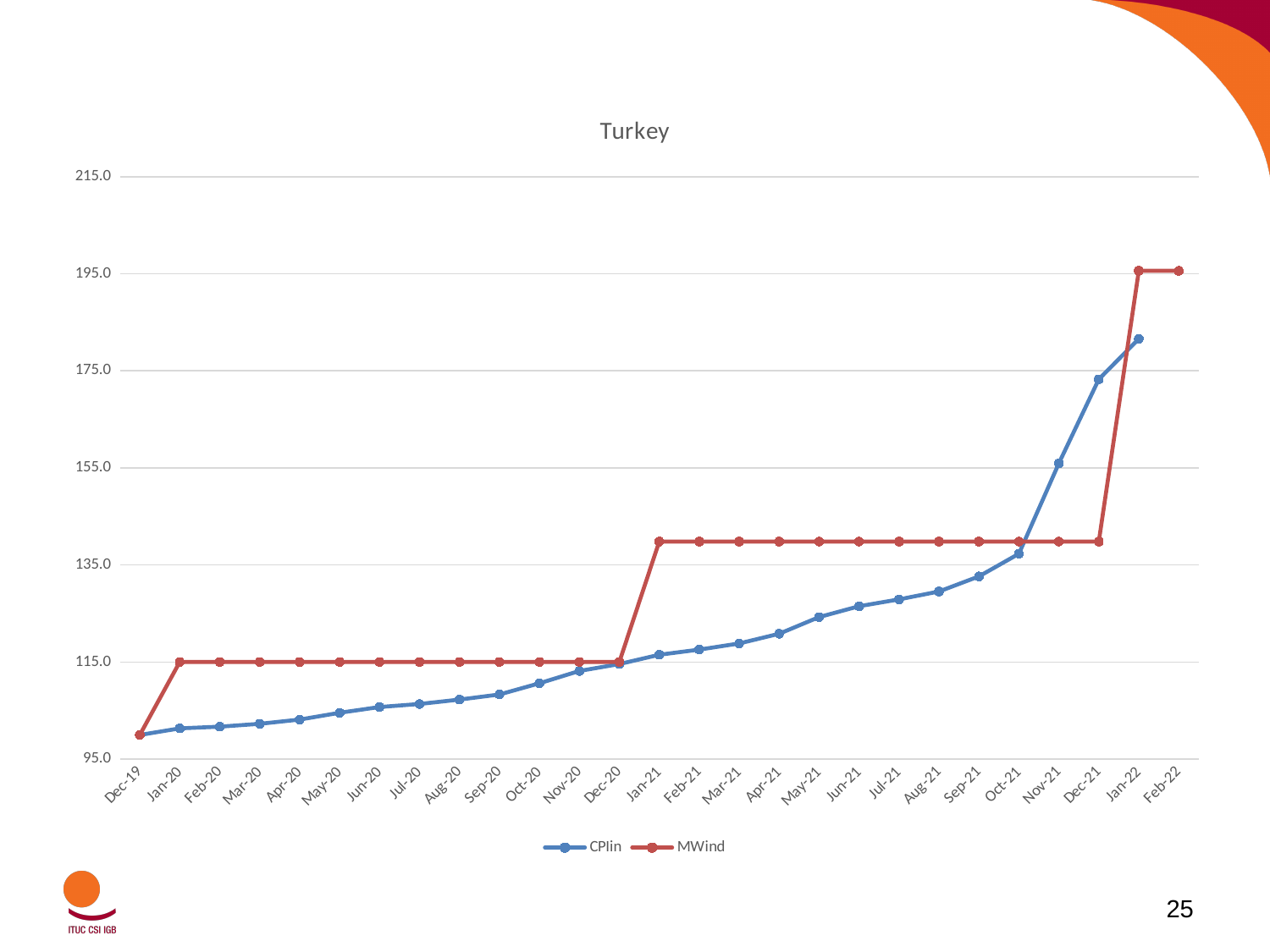

### Chart: Turkey

| Category | CPIin | MWind |
|---|---|---|
| 43800 | 100.0 | 100.0 |
| 43831 | 101.35047088787537 | 115.0328330206379 |
| 43862 | 101.70585796363204 | 115.0328330206379 |
| 43891 | 102.29224663863057 | 115.0328330206379 |
| 43922 | 103.16294497423443 | 115.0328330206379 |
| 43952 | 104.5667239234733 | 115.0328330206379 |
| 43983 | 105.75134750932891 | 115.0328330206379 |
| 44013 | 106.3732748919031 | 115.0328330206379 |
| 44044 | 107.2854350530119 | 115.0328330206379 |
| 44075 | 108.3338269264941 | 115.0328330206379 |
| 44105 | 110.64384291891251 | 115.0328330206379 |
| 44136 | 113.18486051057276 | 115.0328330206379 |
| 44166 | 114.60048569567019 | 115.0328330206379 |
| 44197 | 116.51957590475625 | 139.83348968105065 |
| 44228 | 117.57389089616774 | 139.83348968105065 |
| 44256 | 118.84736125096249 | 139.83348968105065 |
| 44287 | 120.84345199312918 | 139.83348968105065 |
| 44317 | 124.2788603921104 | 139.83348968105065 |
| 44348 | 126.5118758514482 | 139.83348968105065 |
| 44378 | 127.91565480068708 | 139.83348968105065 |
| 44409 | 129.5445122312385 | 139.83348968105065 |
| 44440 | 132.65414914410945 | 139.83348968105065 |
| 44470 | 137.31564295445122 | 139.83348968105065 |
| 44501 | 155.94977195995972 | 139.83348968105065 |
| 44531 | 173.26304566723923 | 139.83348968105065 |
| 44562 | 181.59094947580405 | 195.59099437148217 |
| 44593 | None | 195.59099437148217 |
25